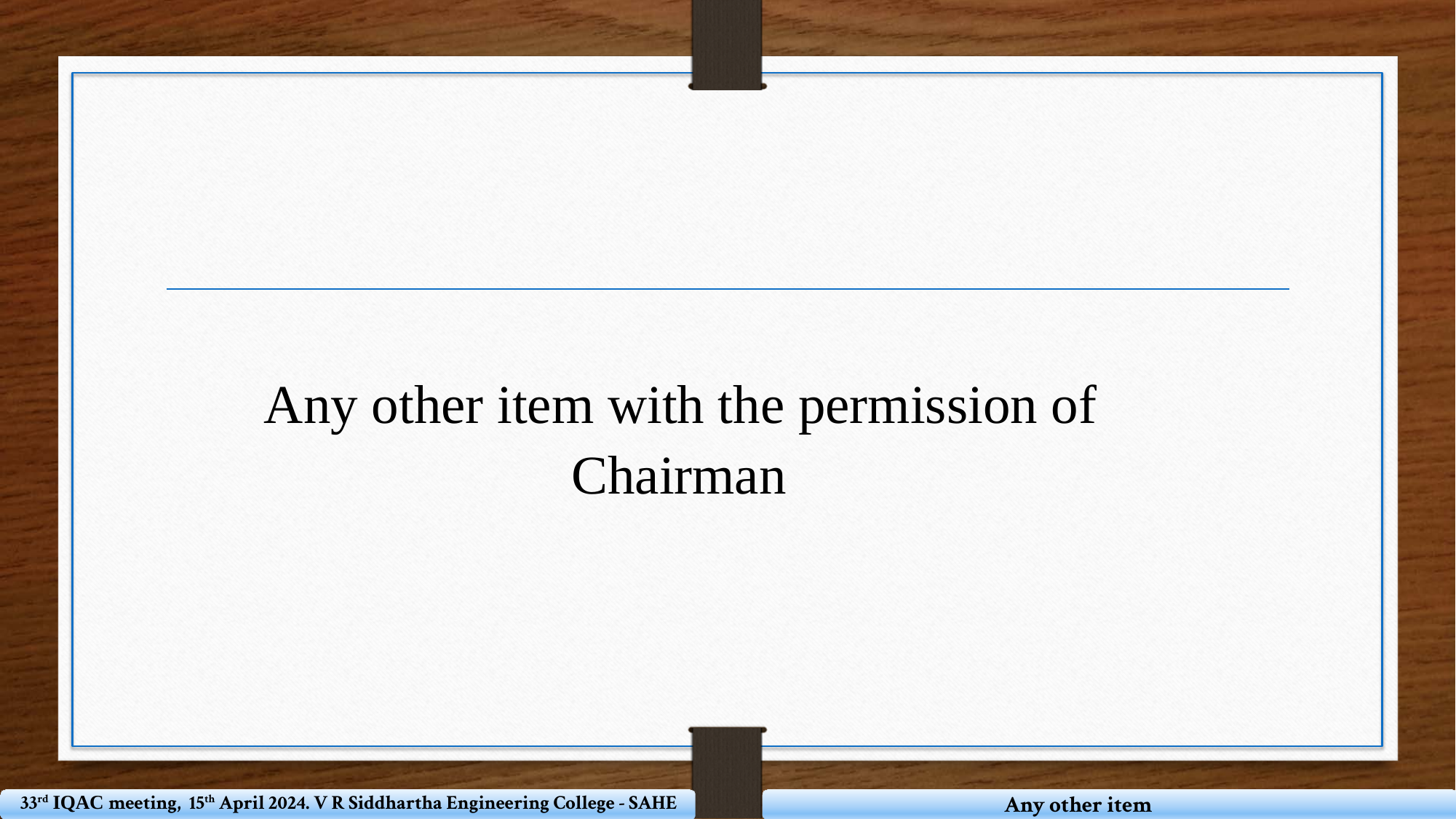

Any other item with the permission of  Chairman
                                                Any other item
33rd IQAC meeting,  15th April 2024. V R Siddhartha Engineering College - SAHE